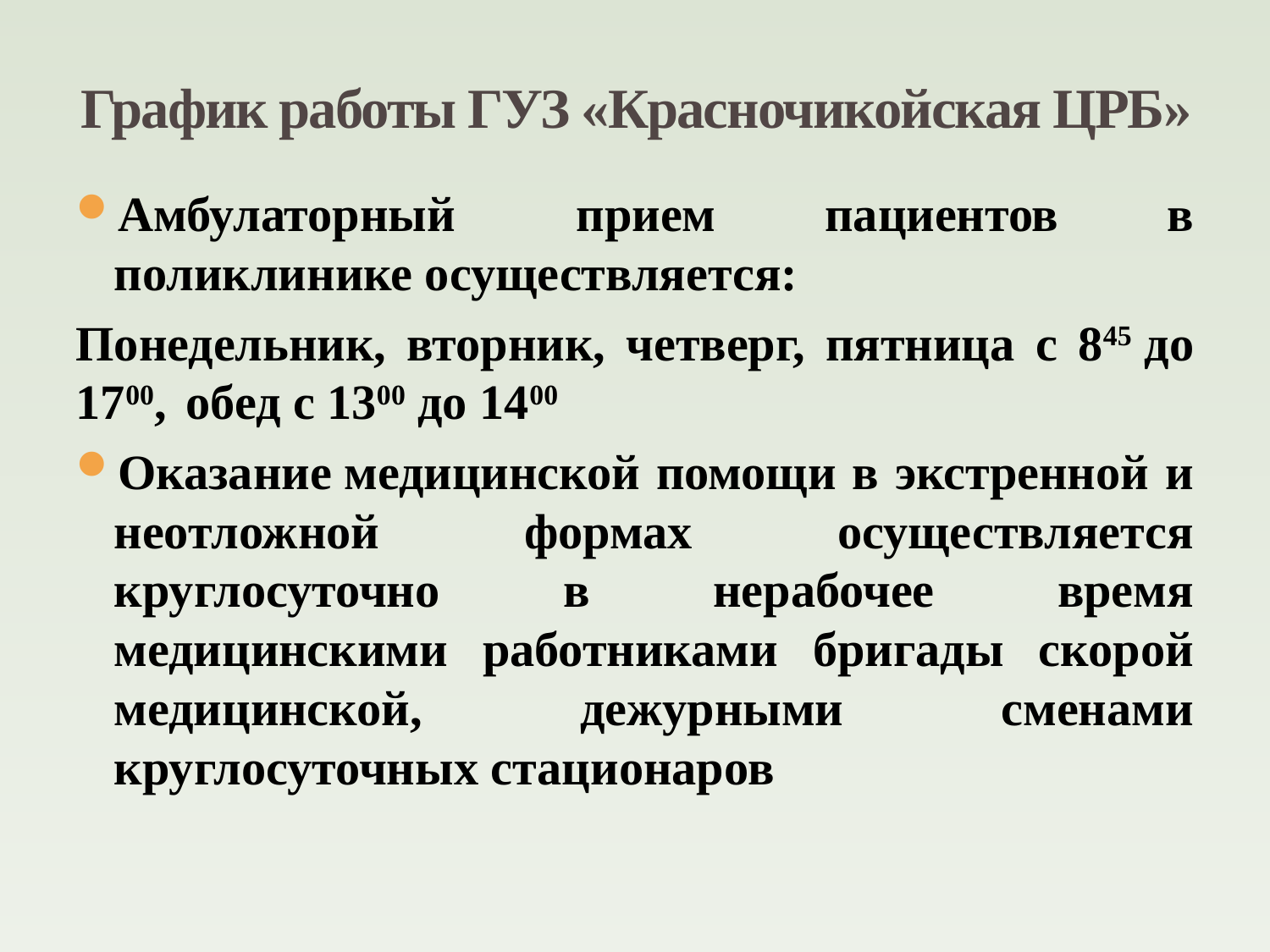

# График работы ГУЗ «Красночикойская ЦРБ»
Амбулаторный  прием пациентов в поликлинике осуществляется:
Понедельник, вторник, четверг, пятница с 845 до 1700,  обед с 1300 до 1400
Оказание медицинской помощи в экстренной и неотложной формах осуществляется круглосуточно в нерабочее время медицинскими работниками бригады скорой медицинской, дежурными сменами круглосуточных стационаров